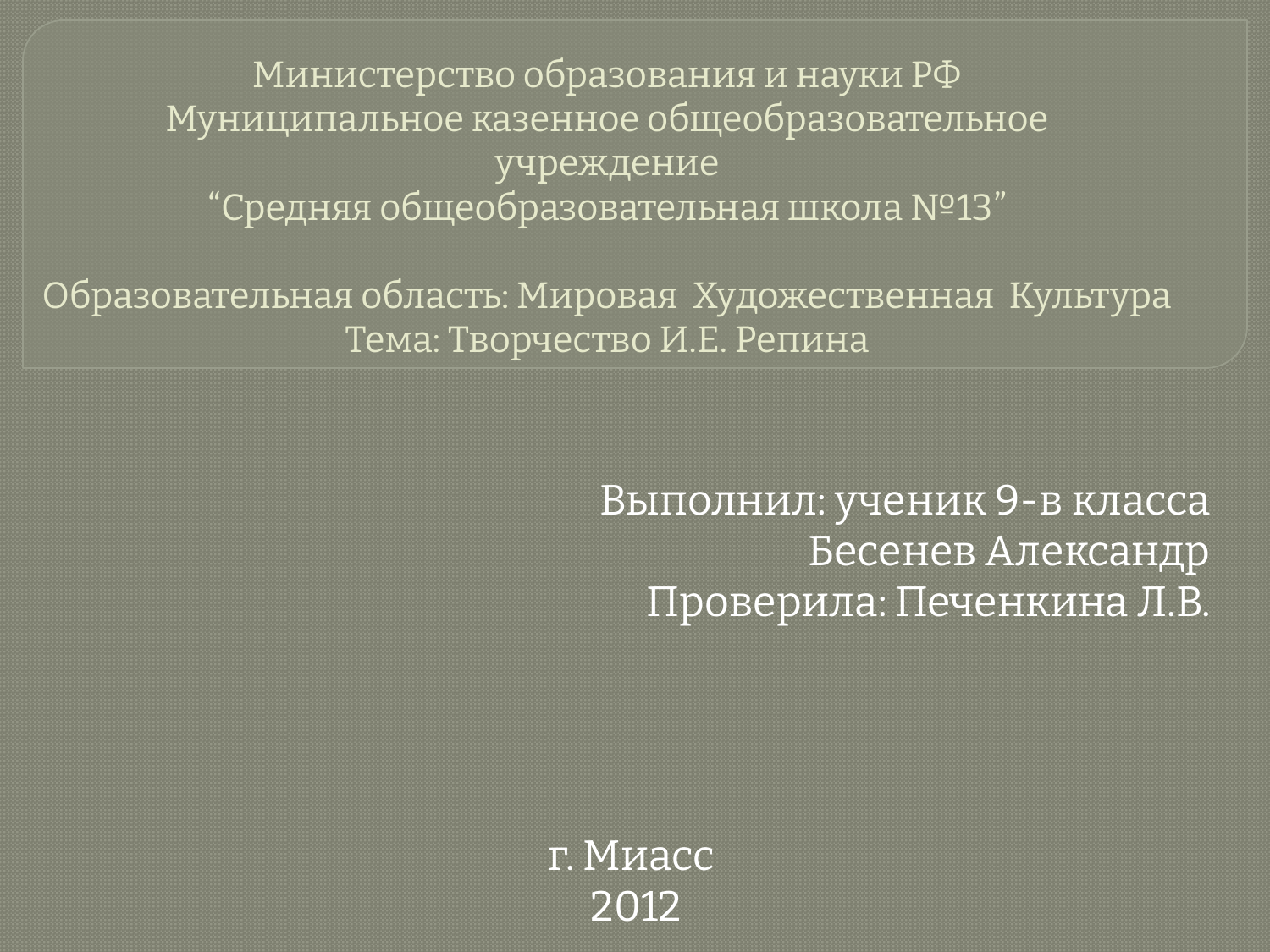

# Министерство образования и науки РФ Муниципальное казенное общеобразовательное учреждение “Средняя общеобразовательная школа №13” Образовательная область: Мировая  Художественная  Культура Тема: Творчество И.Е. Репина
Выполнил: ученик 9-в класса
Бесенев Александр
Проверила: Печенкина Л.В.

г. Миасс
2012